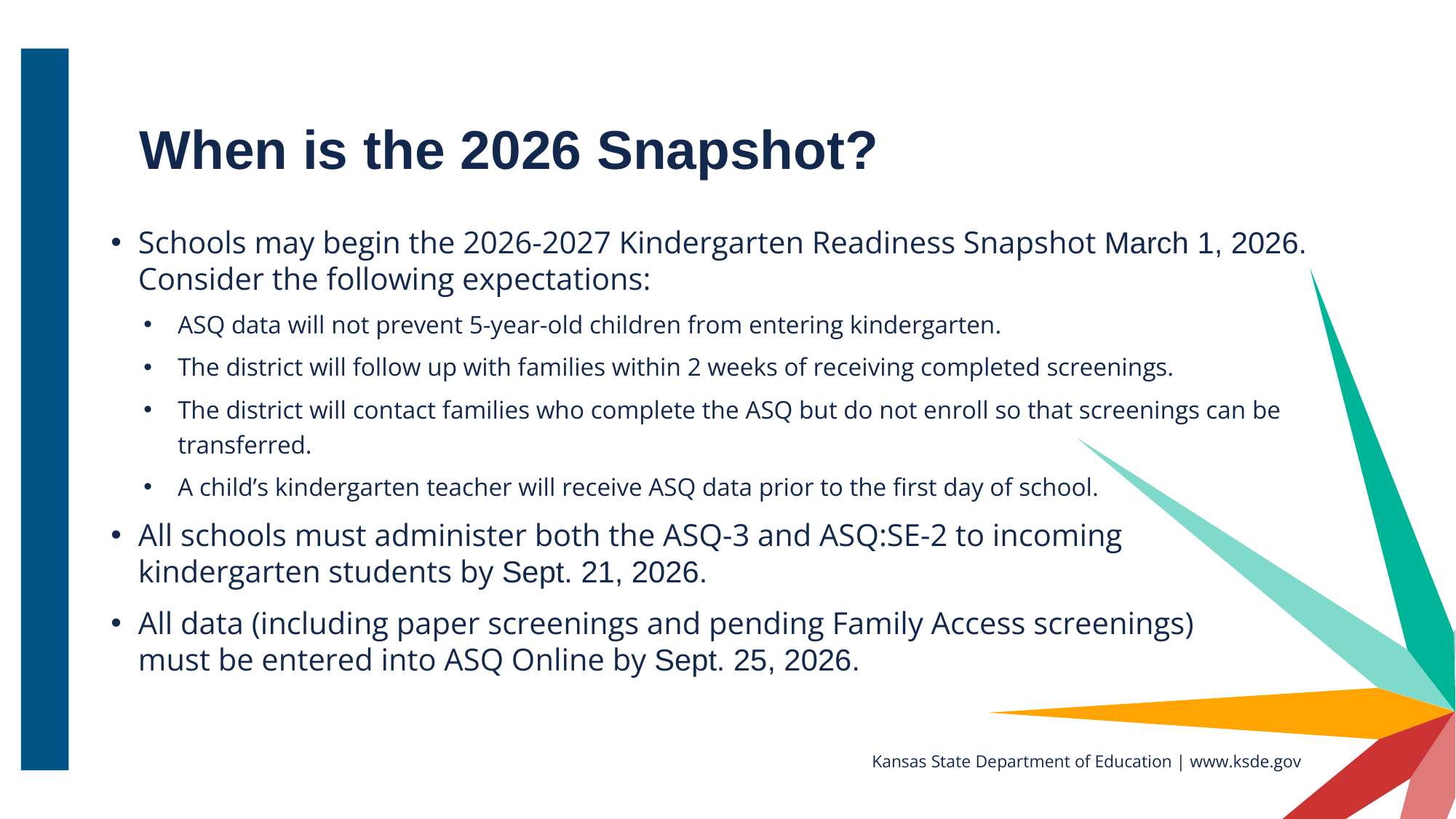

# When is the 2026 Snapshot?
Schools may begin the 2026-2027 Kindergarten Readiness Snapshot March 1, 2026. Consider the following expectations:
ASQ data will not prevent 5-year-old children from entering kindergarten.
The district will follow up with families within 2 weeks of receiving completed screenings.
The district will contact families who complete the ASQ but do not enroll so that screenings can be transferred.
A child’s kindergarten teacher will receive ASQ data prior to the first day of school.
All schools must administer both the ASQ-3 and ASQ:SE-2 to incoming           kindergarten students by Sept. 21, 2026.
All data (including paper screenings and pending Family Access screenings)           must be entered into ASQ Online by Sept. 25, 2026.